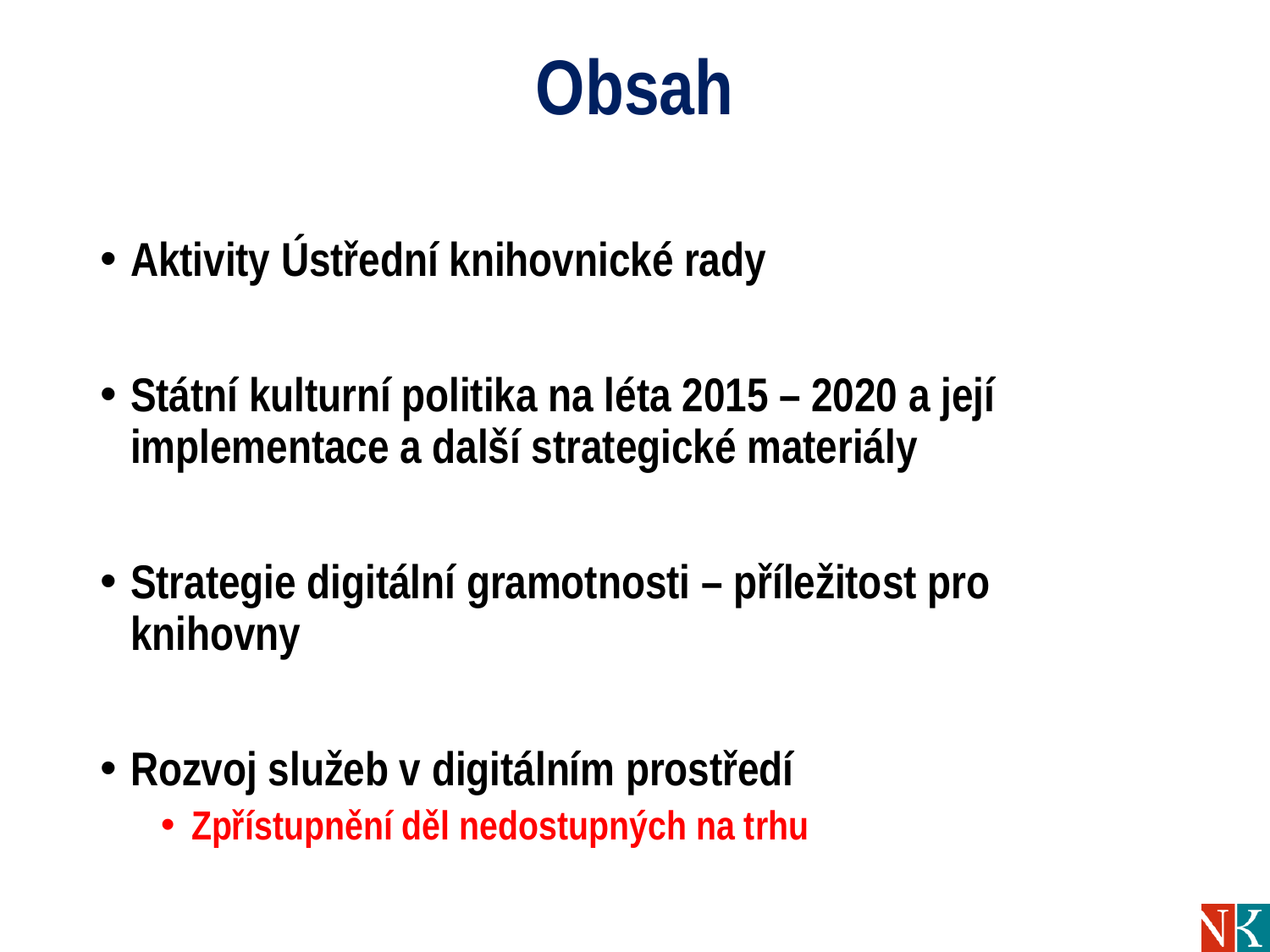

# Obsah

Aktivity Ústřední knihovnické rady

Státní kulturní politika na léta 2015 – 2020 a její implementace a další strategické materiály

Strategie digitální gramotnosti – příležitost pro knihovny

Rozvoj služeb v digitálním prostředí
Zpřístupnění děl nedostupných na trhu